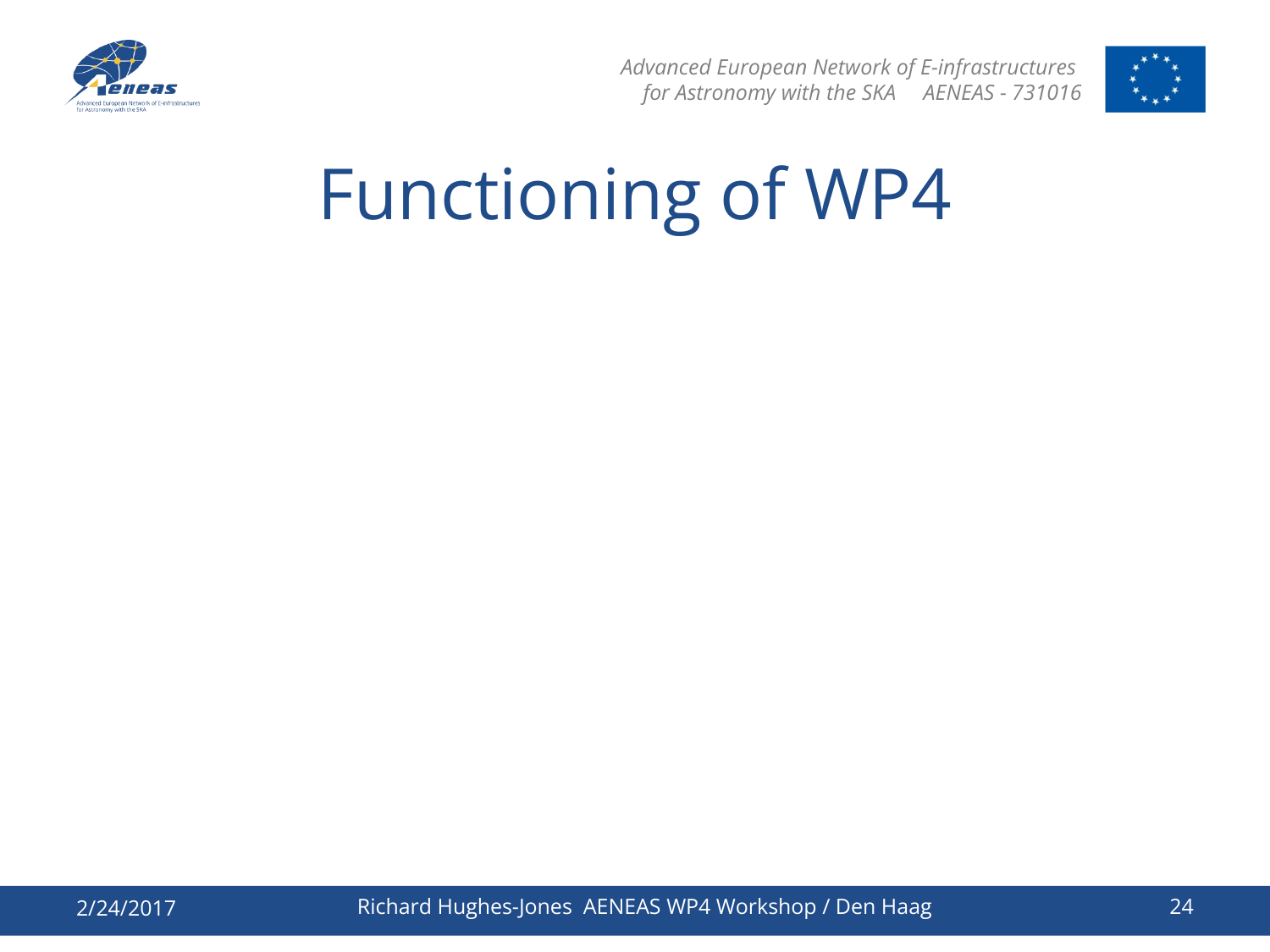

# Functioning of WP4
2/24/2017
Richard Hughes-Jones  AENEAS WP4 Workshop / Den Haag
24